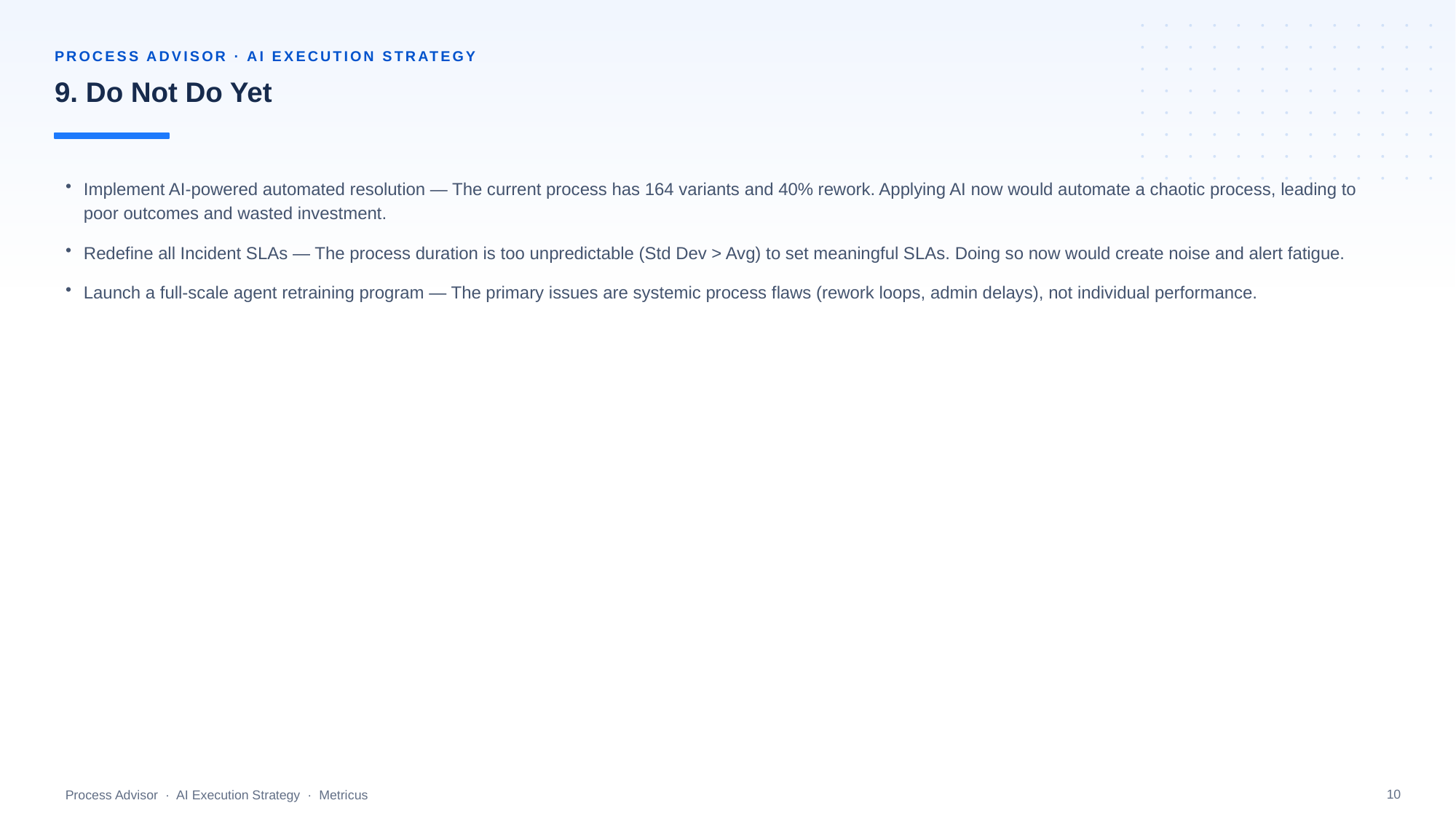

PROCESS ADVISOR · AI EXECUTION STRATEGY

9. Do Not Do Yet

Implement AI-powered automated resolution — The current process has 164 variants and 40% rework. Applying AI now would automate a chaotic process, leading to poor outcomes and wasted investment.
Redefine all Incident SLAs — The process duration is too unpredictable (Std Dev > Avg) to set meaningful SLAs. Doing so now would create noise and alert fatigue.
Launch a full-scale agent retraining program — The primary issues are systemic process flaws (rework loops, admin delays), not individual performance.

10